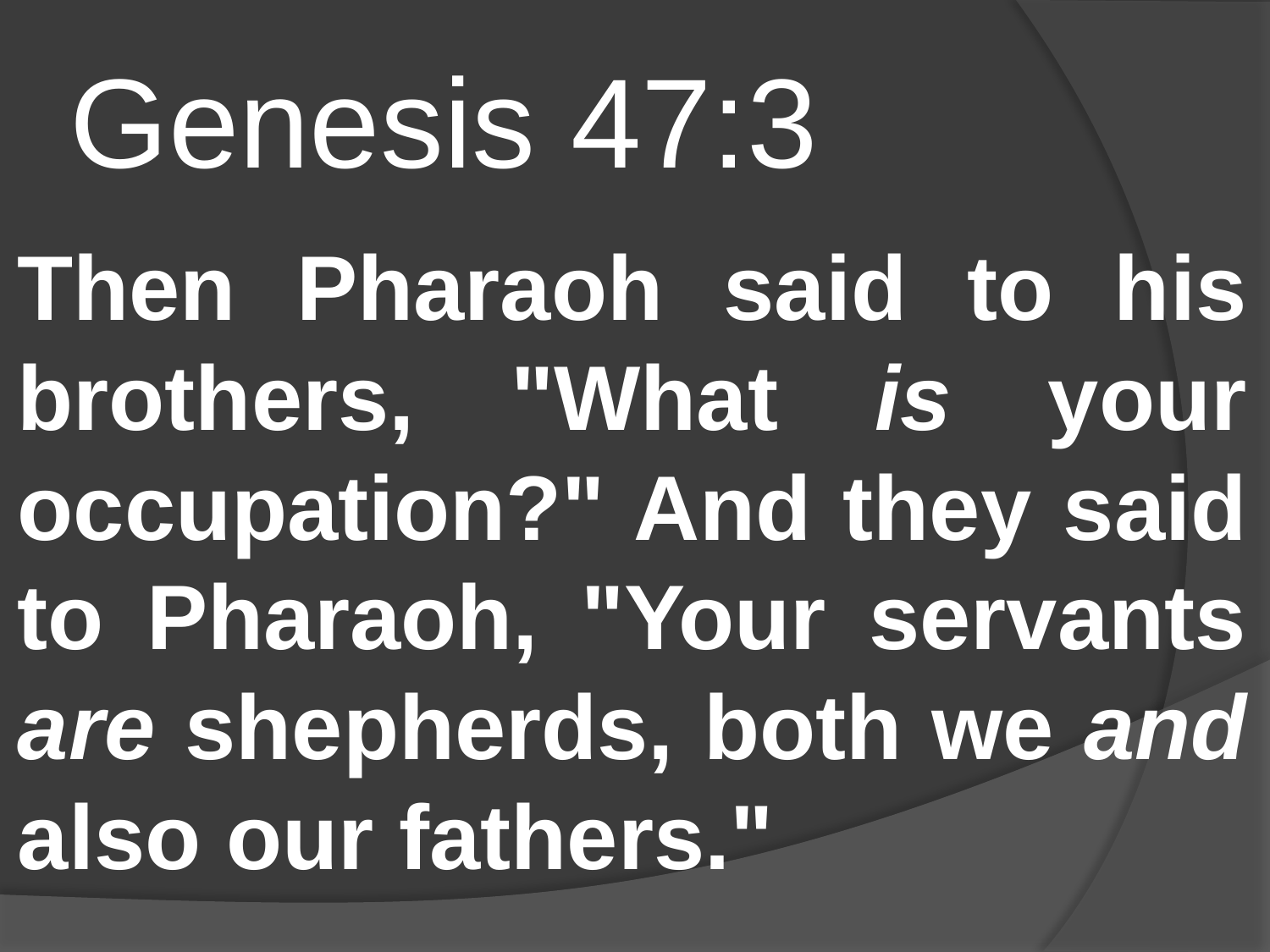

# Genesis 47:3
Then Pharaoh said to his brothers, "What is your occupation?" And they said to Pharaoh, "Your servants are shepherds, both we and also our fathers."